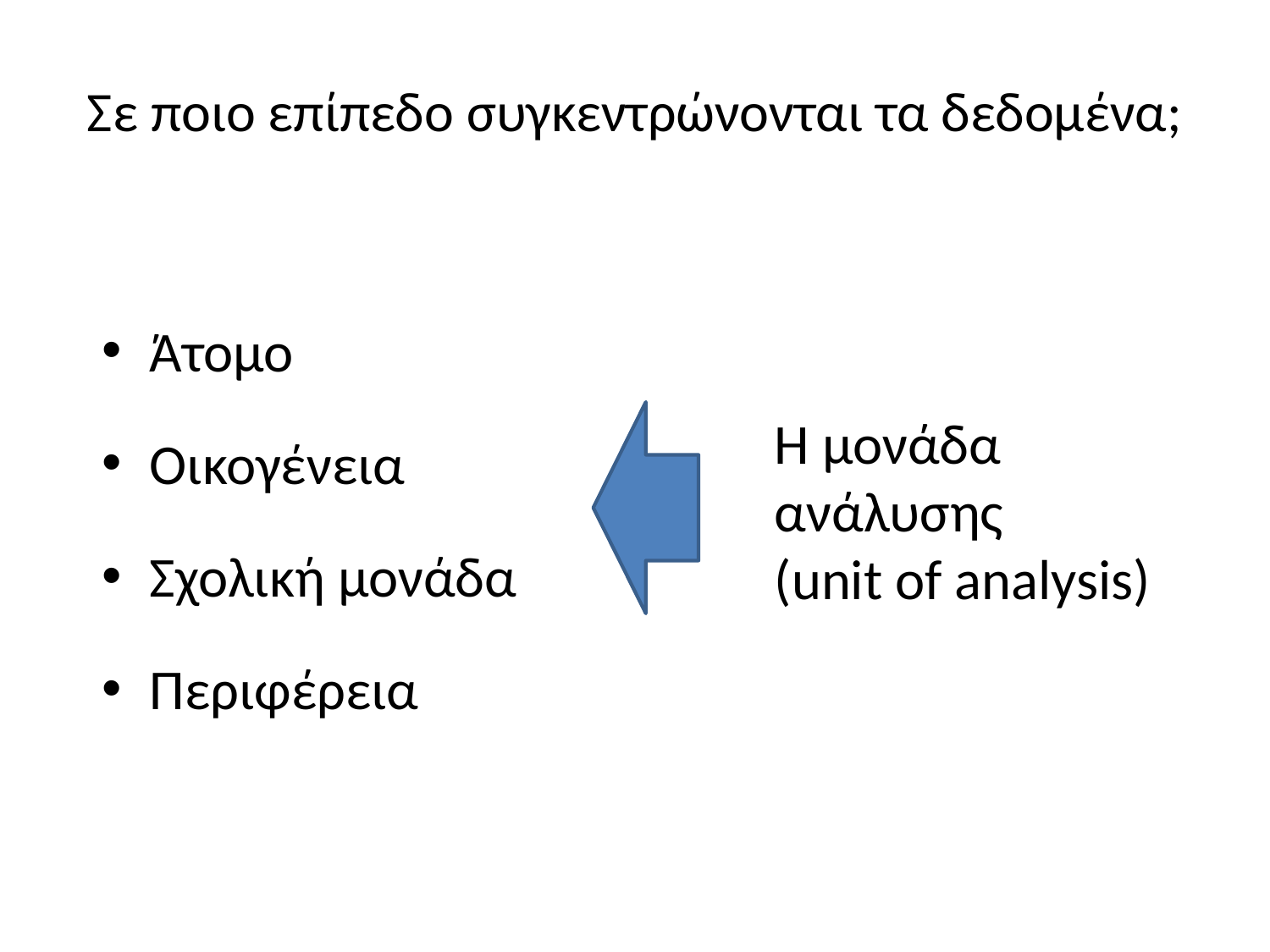

# Σε ποιο επίπεδο συγκεντρώνονται τα δεδομένα;
Άτομο
Οικογένεια
Σχολική μονάδα
Περιφέρεια

Η μονάδα ανάλυσης
(unit of analysis)